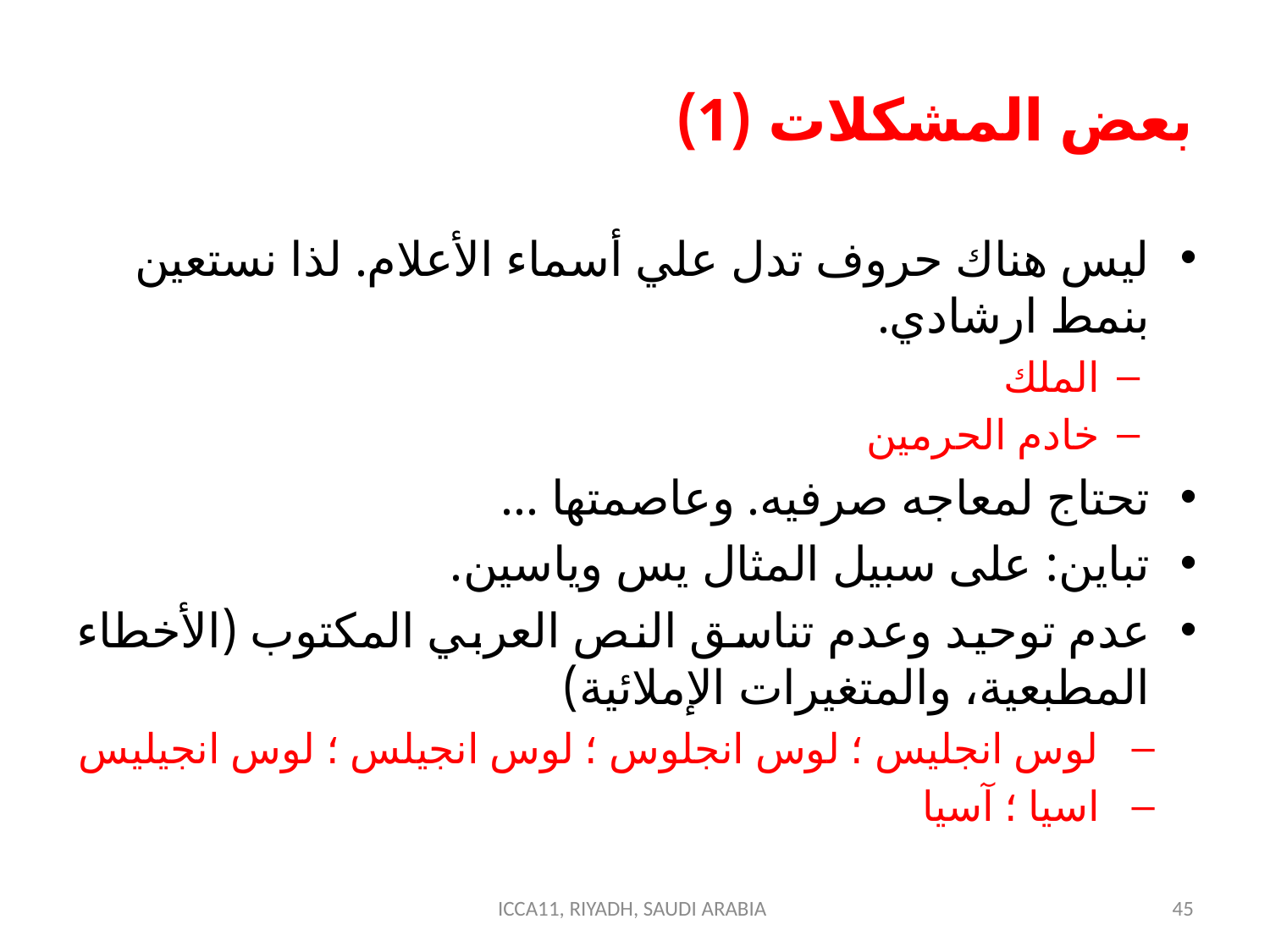

# بعض المشكلات (1)
ليس هناك حروف تدل علي أسماء الأعلام. لذا نستعين بنمط ارشادي.
الملك
خادم الحرمين
تحتاج لمعاجه صرفيه. وعاصمتها ...
تباين: على سبيل المثال يس وياسين.
عدم توحيد وعدم تناسق النص العربي المكتوب (الأخطاء المطبعية، والمتغيرات الإملائية)
لوس انجليس ؛ لوس انجلوس ؛ لوس انجيلس ؛ لوس انجيليس
اسيا ؛ آسيا

ICCA11, RIYADH, SAUDI ARABIA
45